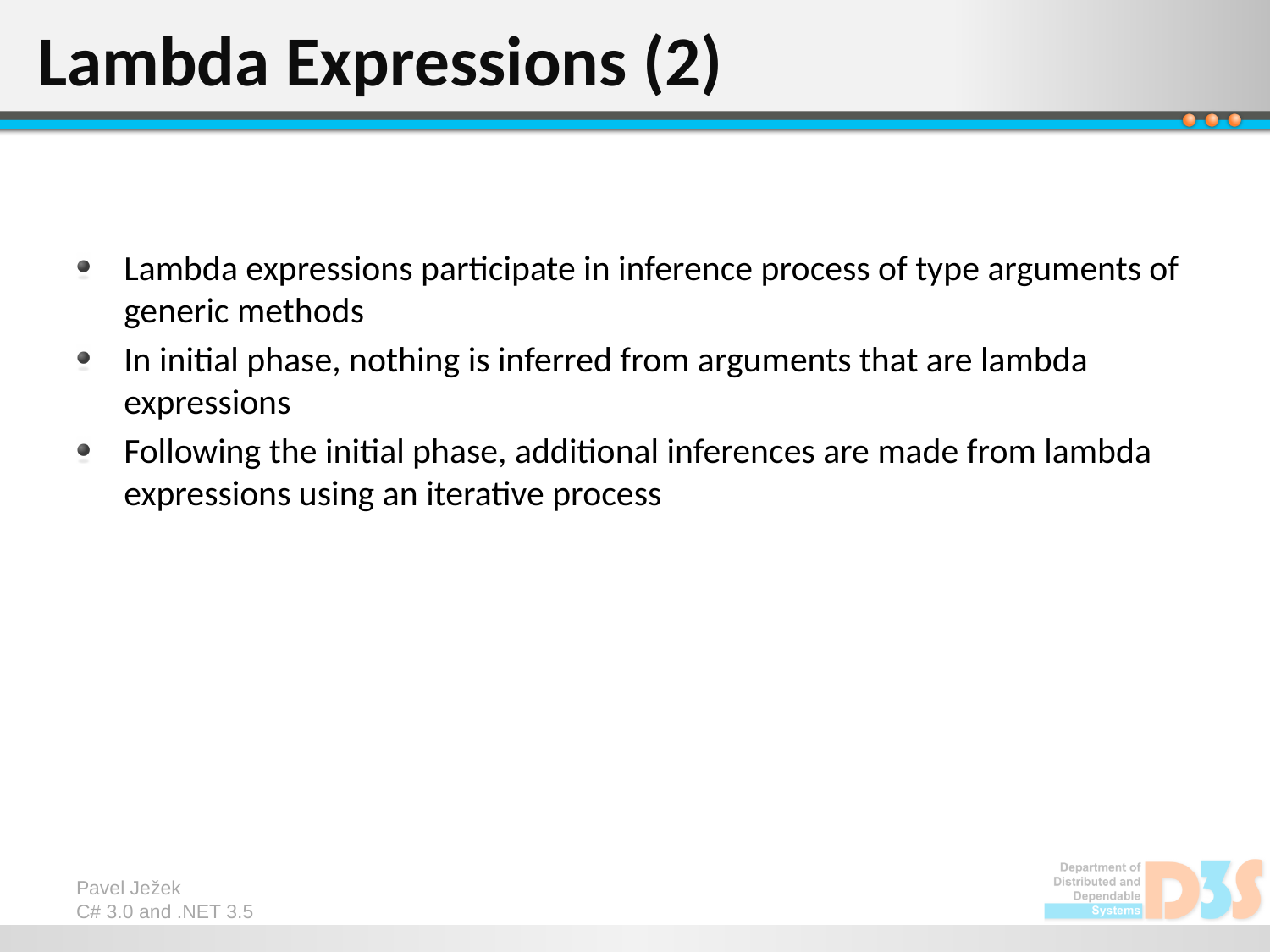

# Lambda Expressions (2)
Lambda expressions participate in inference process of type arguments of generic methods
In initial phase, nothing is inferred from arguments that are lambda expressions
Following the initial phase, additional inferences are made from lambda expressions using an iterative process
Pavel Ježek
C# 3.0 and .NET 3.5